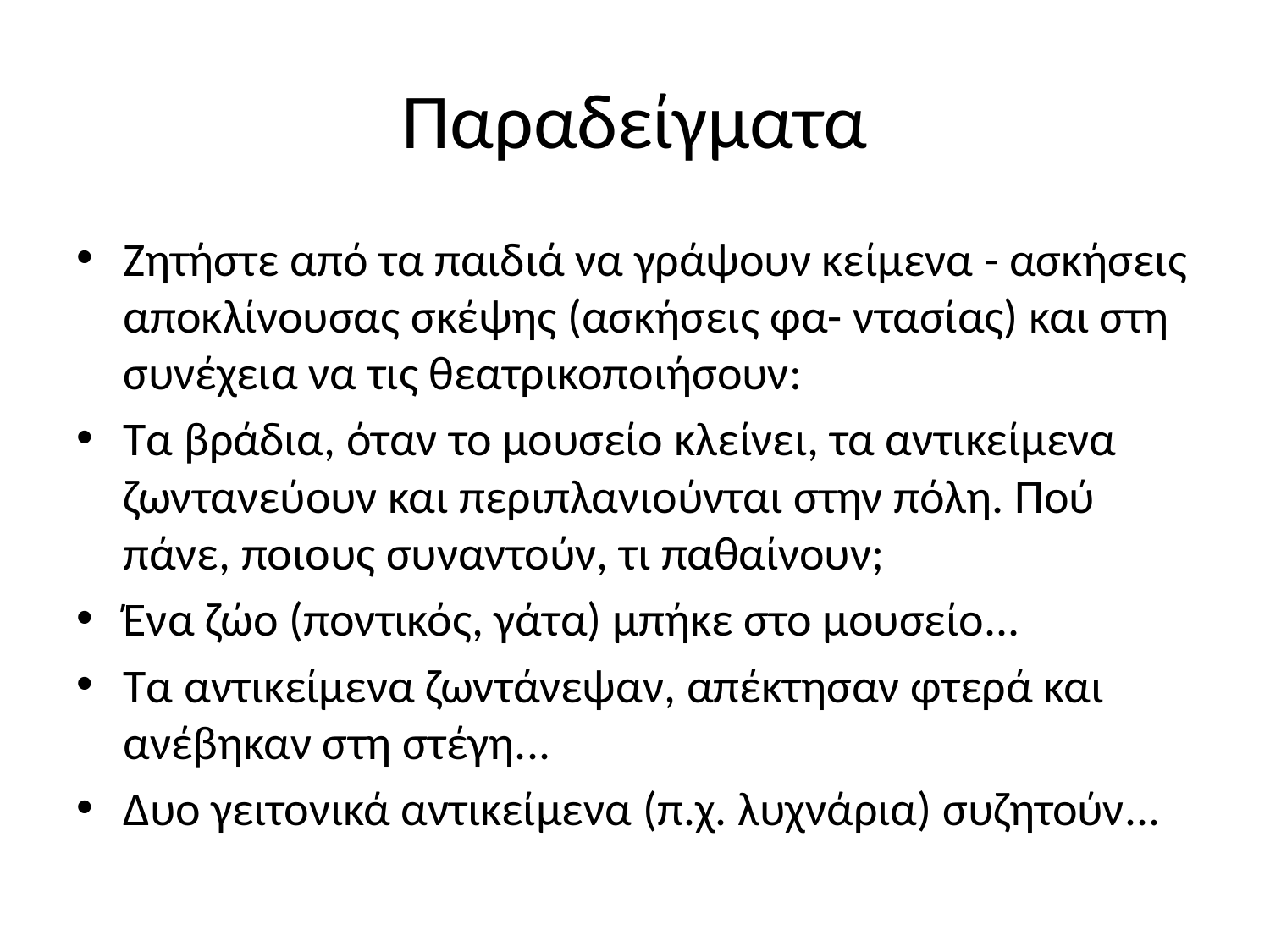

# Παραδείγματα
Ζητήστε από τα παιδιά να γράψουν κείμενα - ασκήσεις αποκλίνουσας σκέψης (ασκήσεις φα- ντασίας) και στη συνέχεια να τις θεατρικοποιήσουν:
Τα βράδια, όταν το μουσείο κλείνει, τα αντικείμενα ζωντανεύουν και περιπλανιούνται στην πόλη. Πού πάνε, ποιους συναντούν, τι παθαίνουν;
Ένα ζώο (ποντικός, γάτα) μπήκε στο μουσείο...
Τα αντικείμενα ζωντάνεψαν, απέκτησαν φτερά και ανέβηκαν στη στέγη...
Δυο γειτονικά αντικείμενα (π.χ. λυχνάρια) συζητούν...